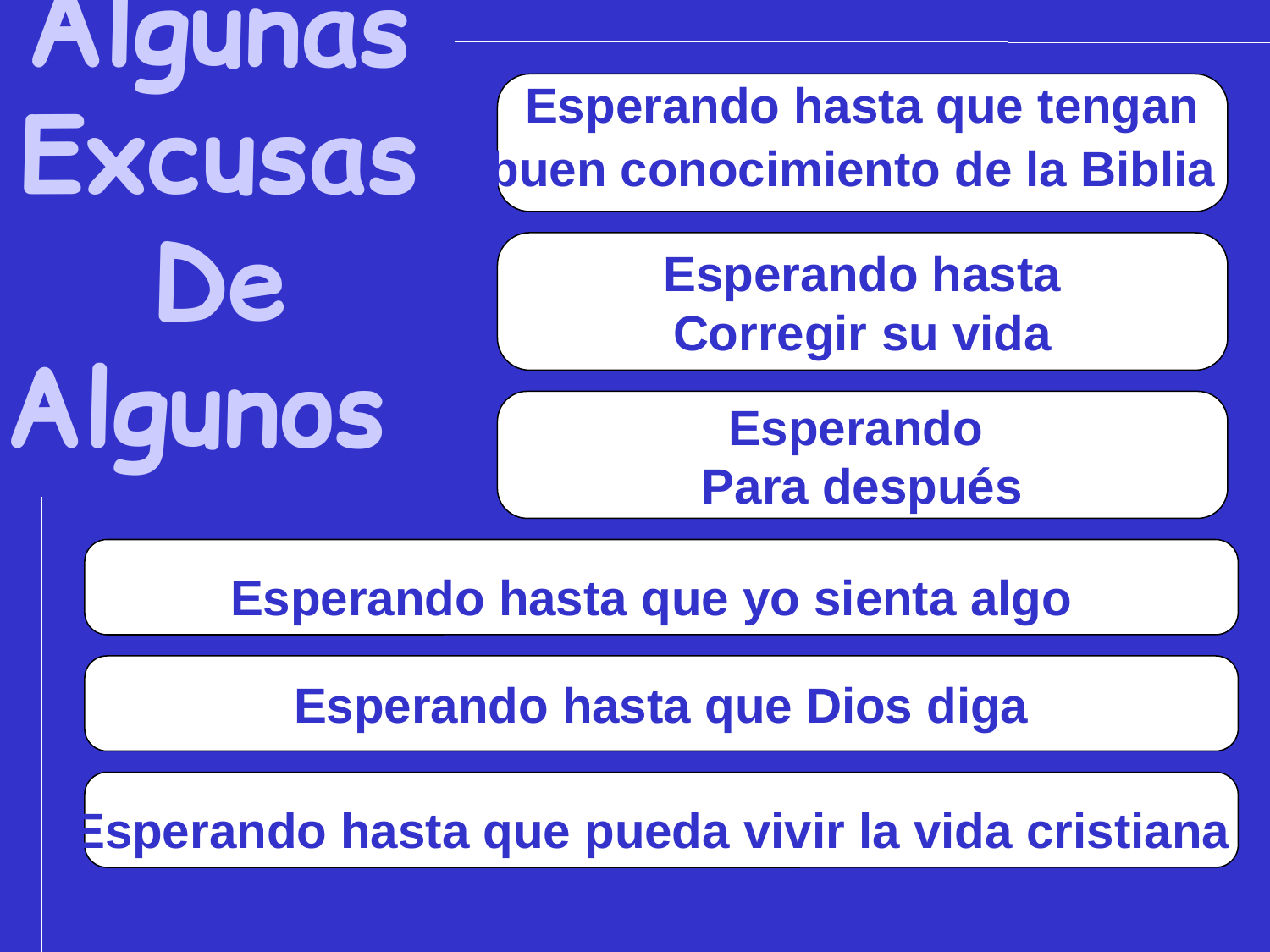

Algunas
Excusas
De
Algunos

Esperando hasta que tengan
buen conocimiento de la Biblia

Esperando hasta
Corregir su vida

Esperando
Para después

Esperando hasta que yo sienta algo

Esperando hasta que Dios diga

Esperando hasta que pueda vivir la vida cristiana